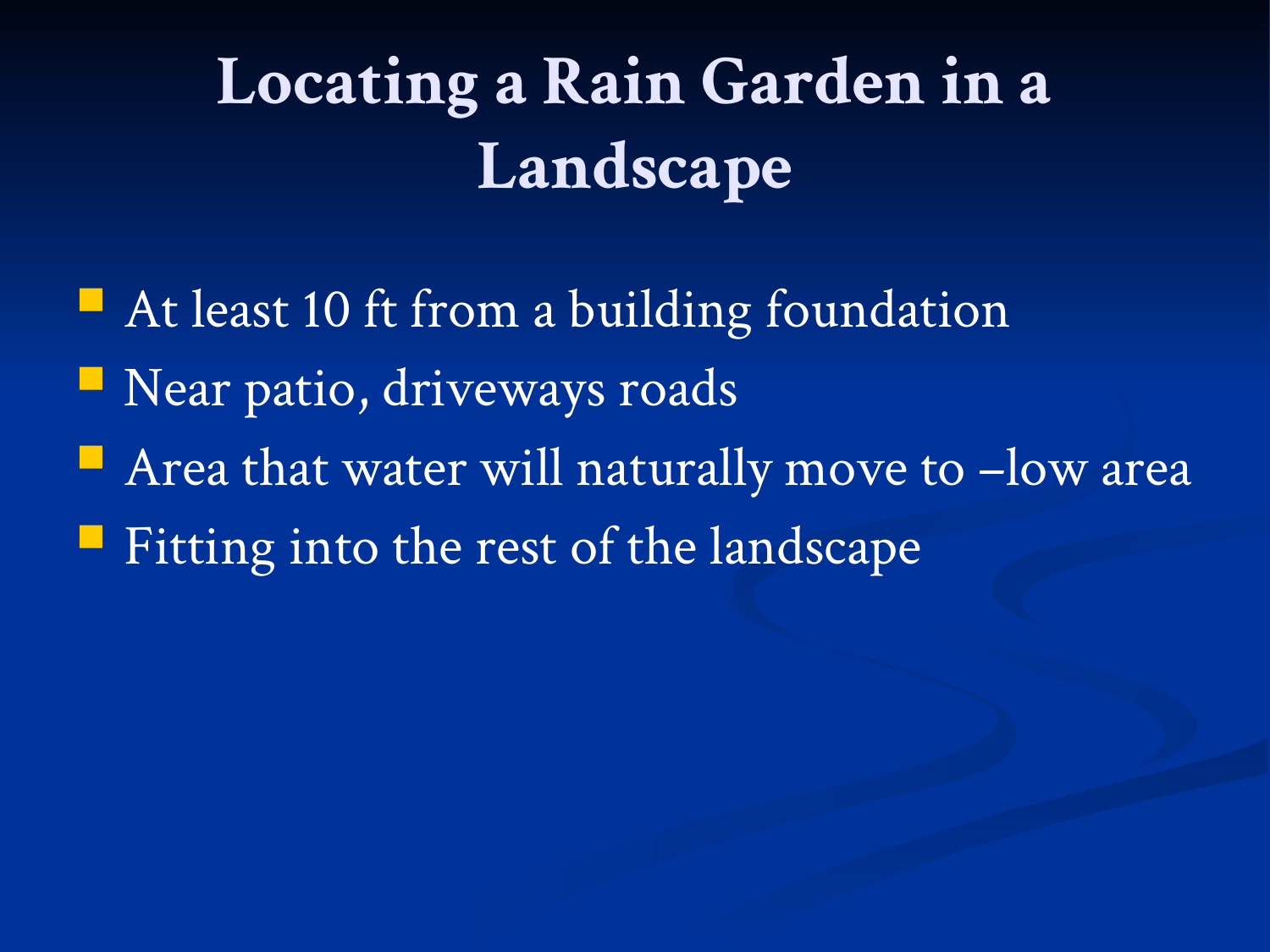

# Locating a Rain Garden in a Landscape
At least 10 ft from a building foundation
Near patio, driveways roads
Area that water will naturally move to –low area
Fitting into the rest of the landscape